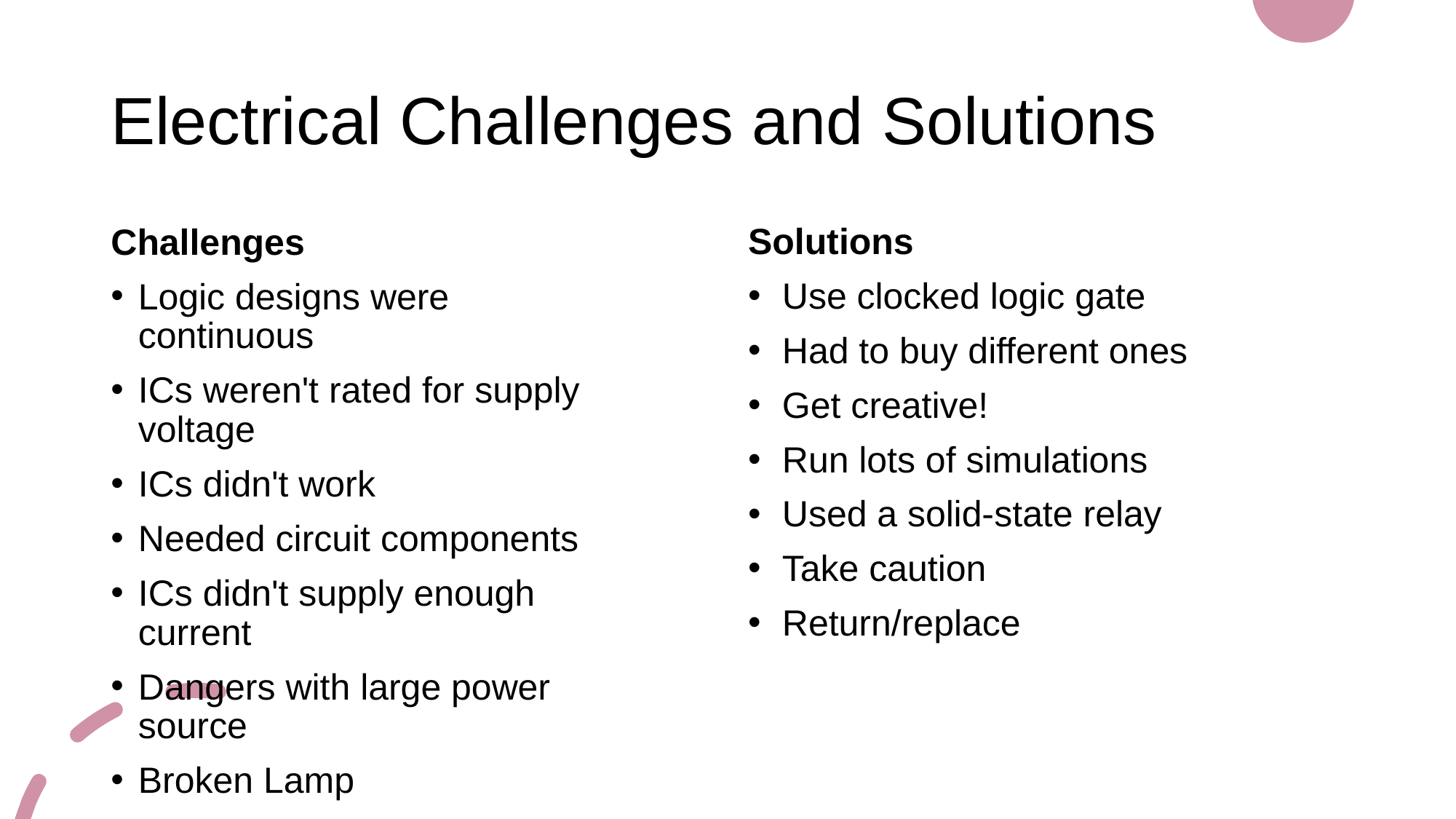

# Electrical Challenges and Solutions
Solutions
Use clocked logic gate
Had to buy different ones
Get creative!
Run lots of simulations
Used a solid-state relay
Take caution
Return/replace
Challenges
Logic designs were continuous
ICs weren't rated for supply voltage
ICs didn't work
Needed circuit components
ICs didn't supply enough current
Dangers with large power source
Broken Lamp